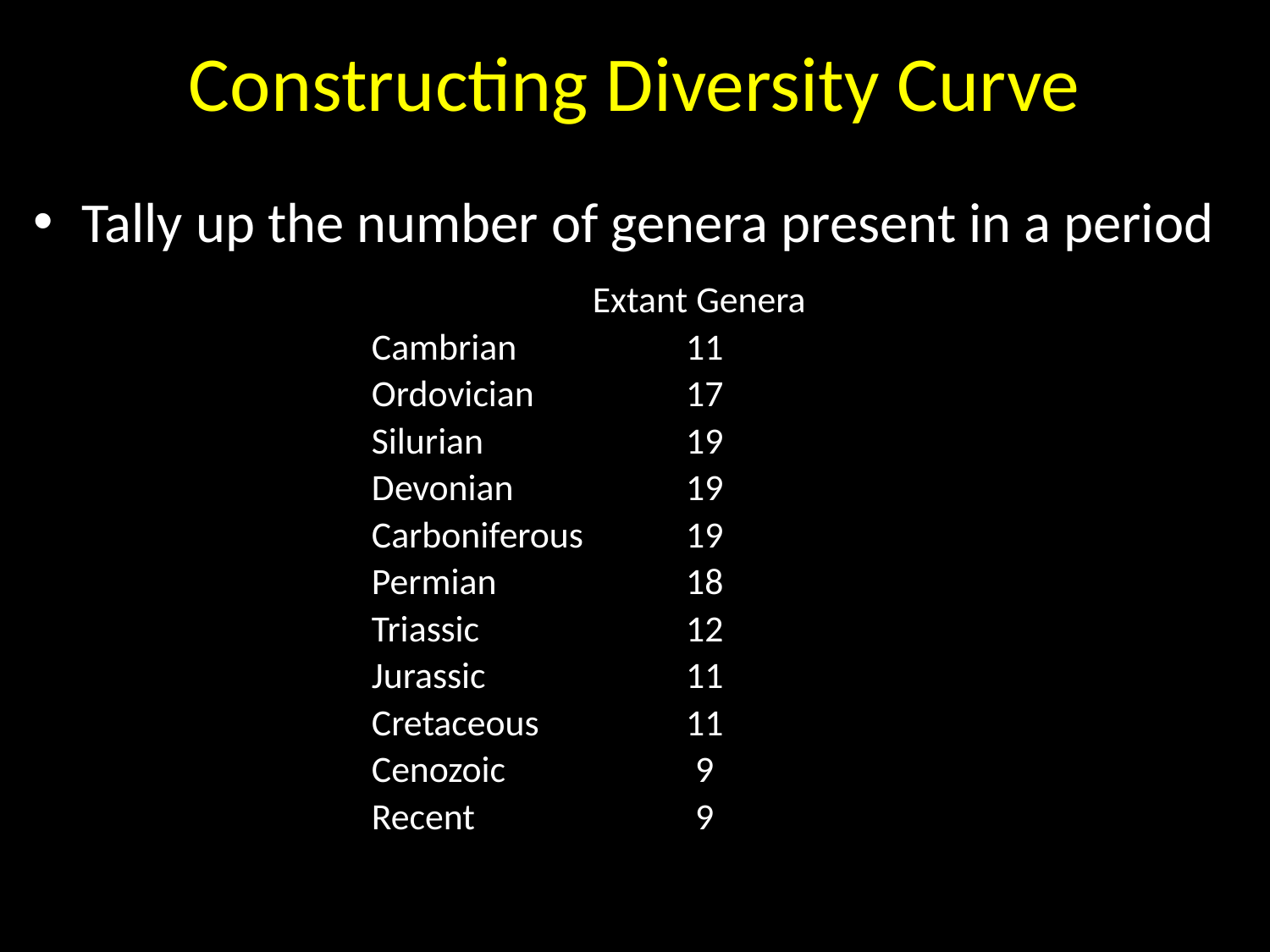

# Constructing Diversity Curve
Tally up the number of genera present in a period
|  | Extant Genera |
| --- | --- |
| Cambrian | 11 |
| Ordovician | 17 |
| Silurian | 19 |
| Devonian | 19 |
| Carboniferous | 19 |
| Permian | 18 |
| Triassic | 12 |
| Jurassic | 11 |
| Cretaceous | 11 |
| Cenozoic | 9 |
| Recent | 9 |